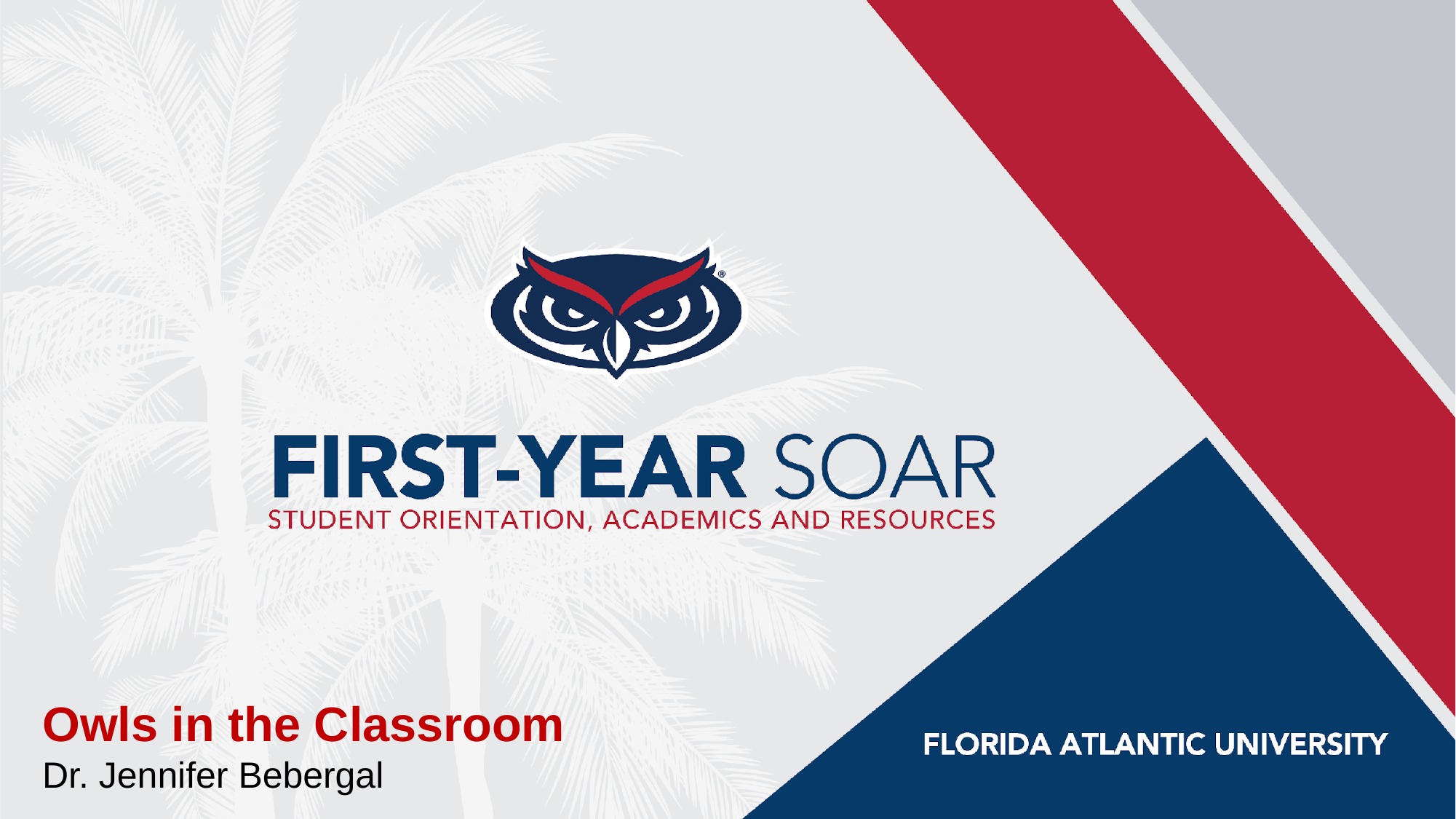

Owls in the Classroom
Dr. Jennifer Bebergal